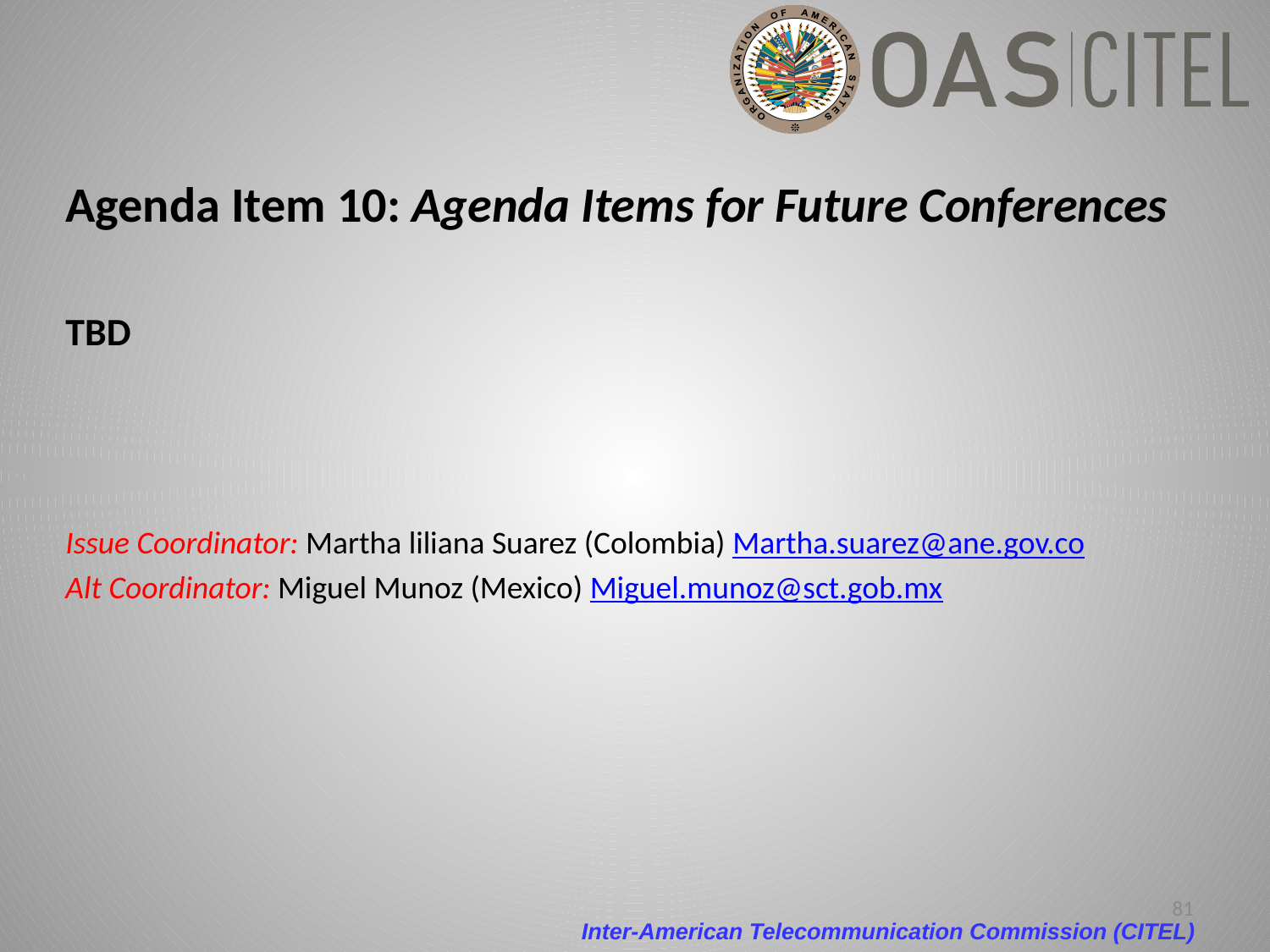

Agenda Item 10: Agenda Items for Future Conferences
TBD

Issue Coordinator: Martha liliana Suarez (Colombia) Martha.suarez@ane.gov.co
Alt Coordinator: Miguel Munoz (Mexico) Miguel.munoz@sct.gob.mx
81